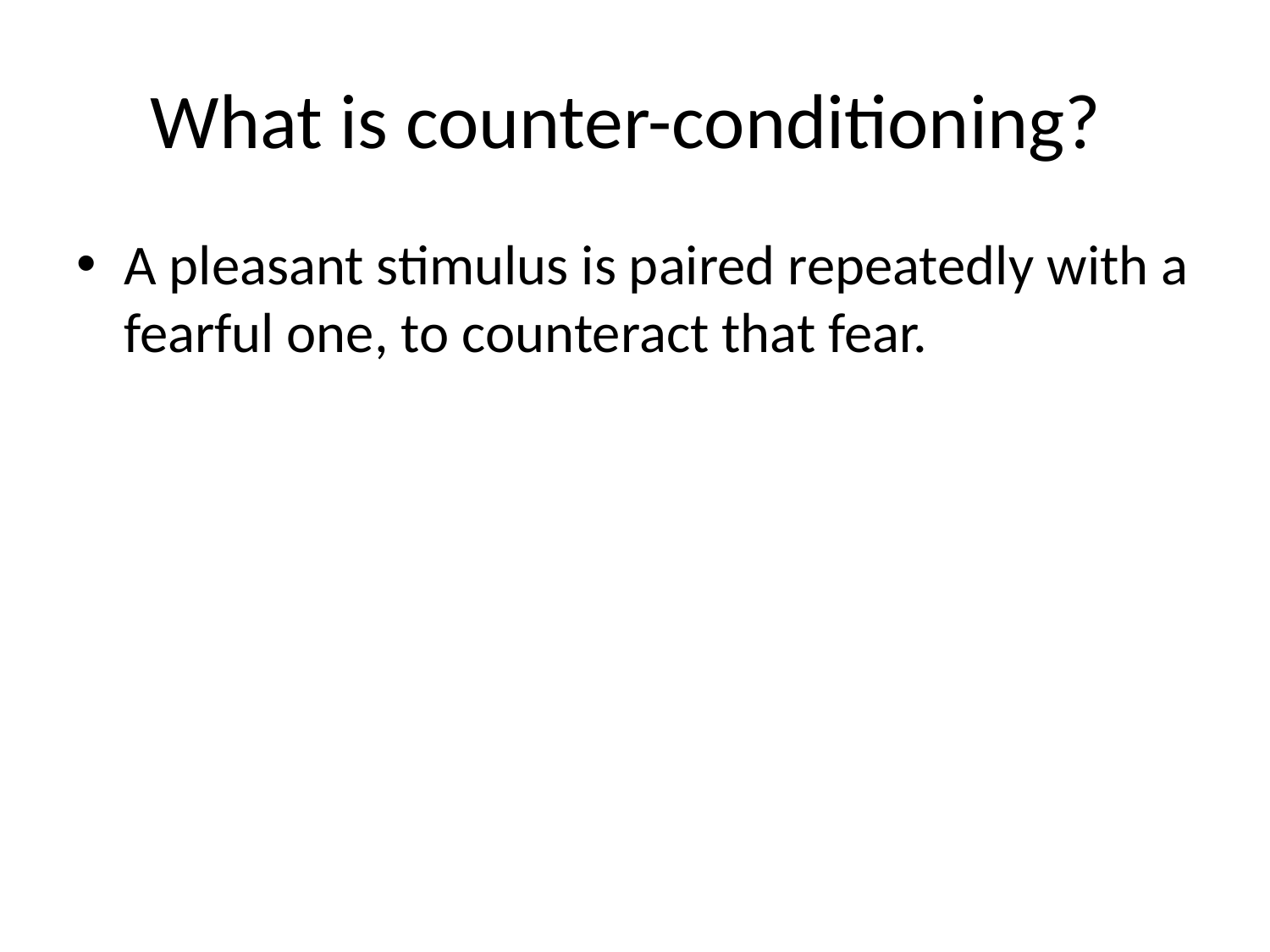

# What is counter-conditioning?
A pleasant stimulus is paired repeatedly with a fearful one, to counteract that fear.